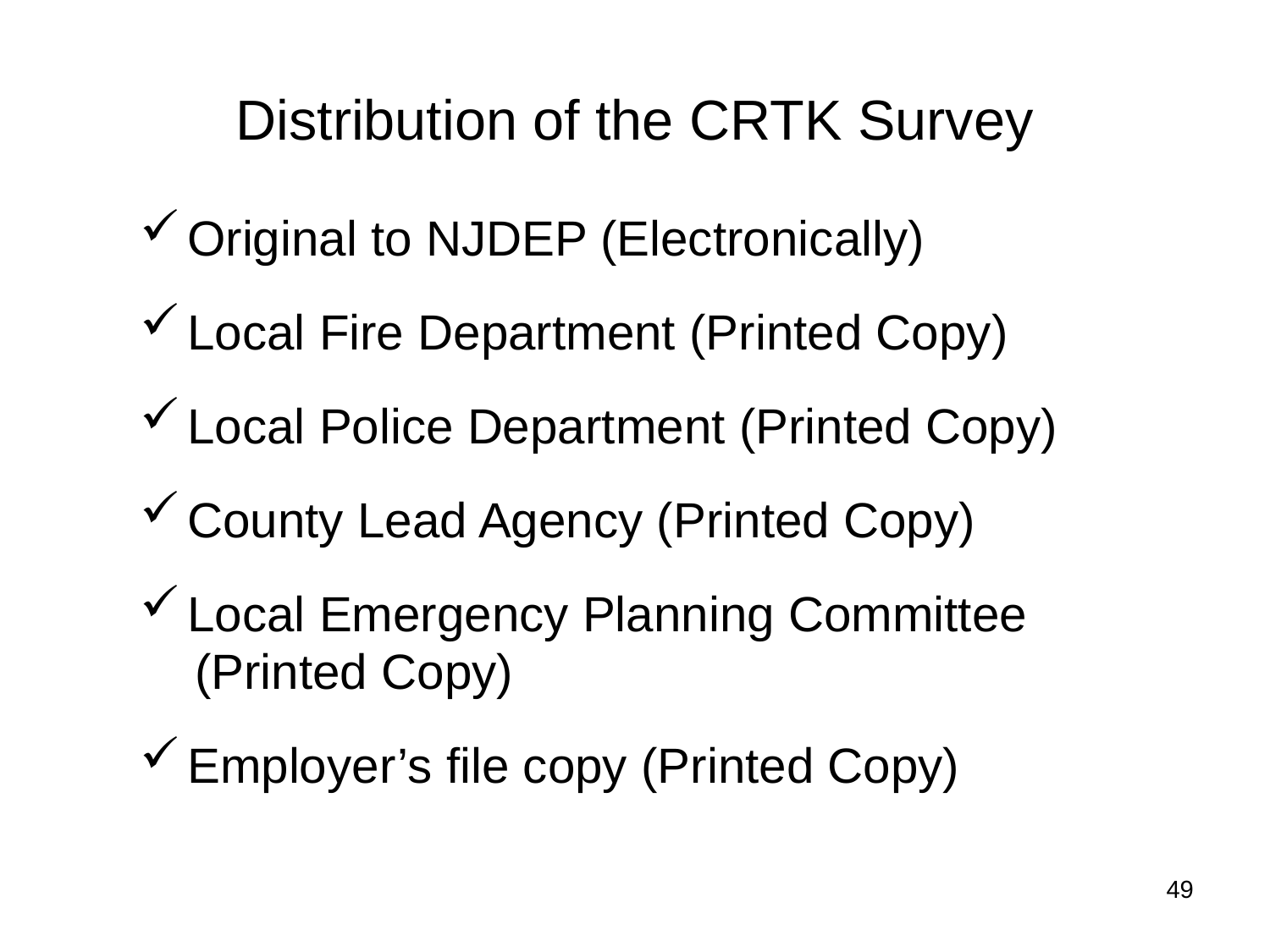

# Distribution of the CRTK Survey
Original to NJDEP (Electronically)

Local Fire Department (Printed Copy)

Local Police Department (Printed Copy)

County Lead Agency (Printed Copy)

Local Emergency Planning Committee
    (Printed Copy)

Employer’s file copy (Printed Copy)

49